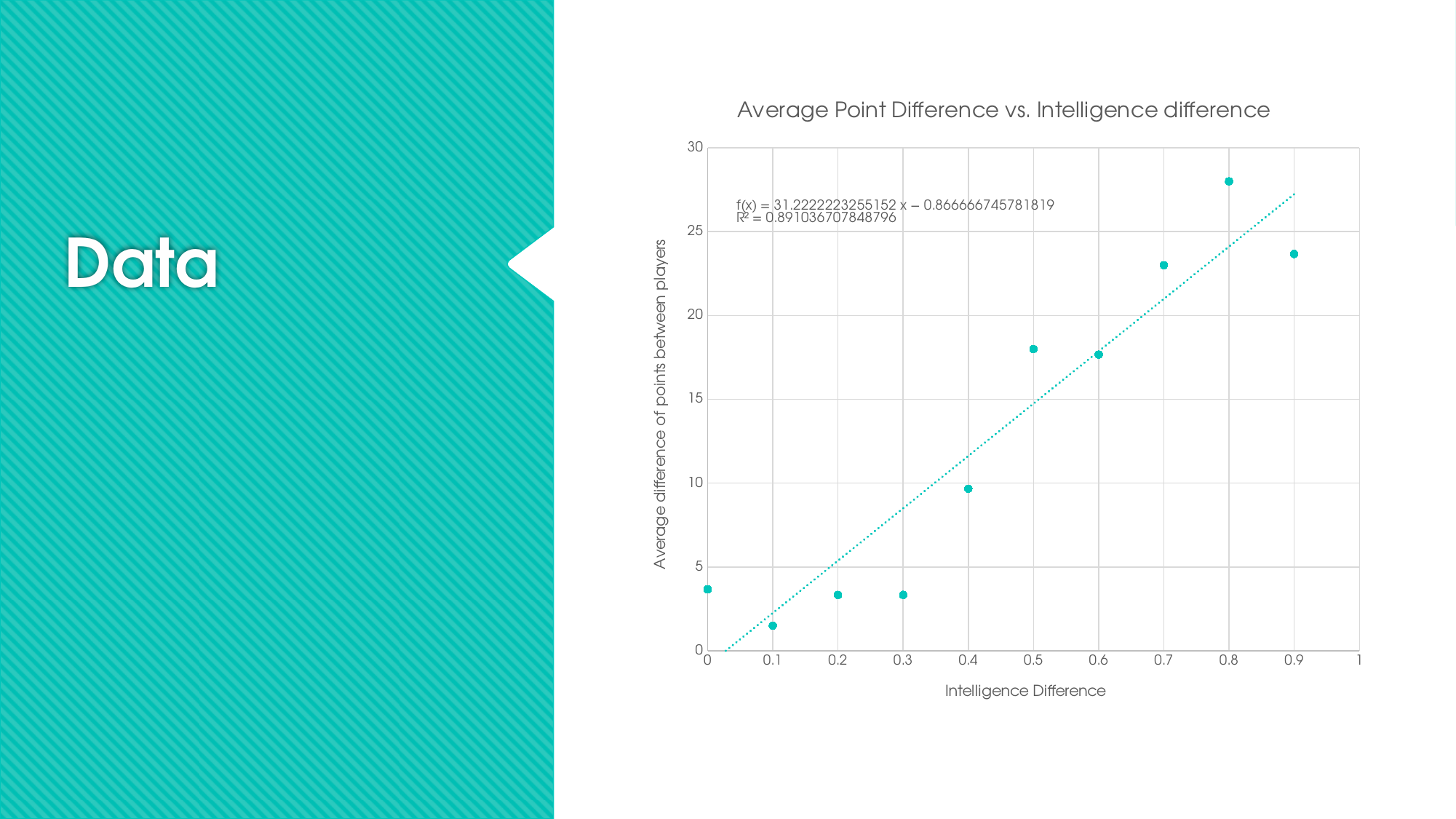

### Chart: Average Point Difference vs. Intelligence difference

| Category | Average Point Difference |
|---|---|
# Data